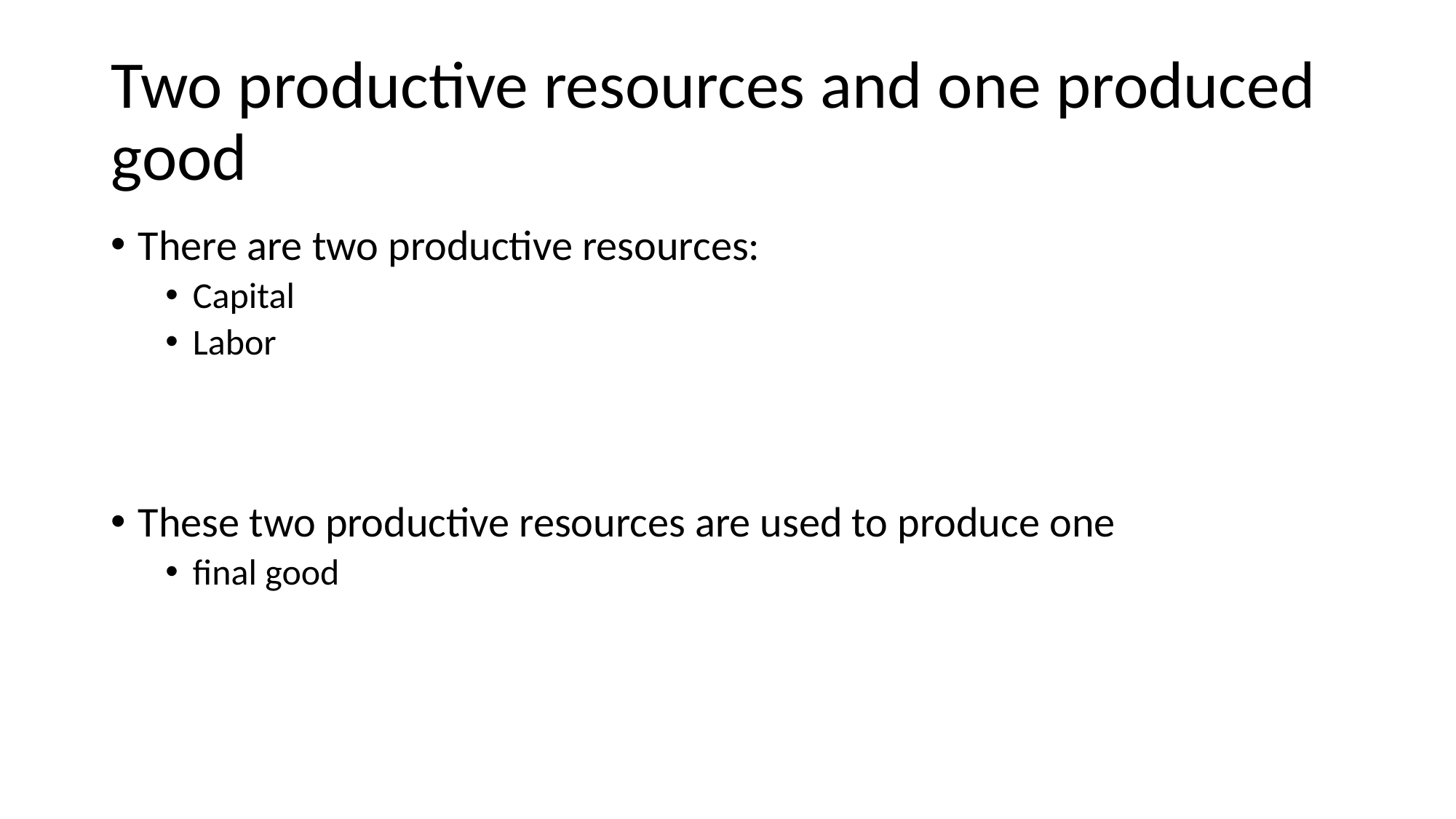

# Two productive resources and one produced good
There are two productive resources:
Capital
Labor

These two productive resources are used to produce one
final good